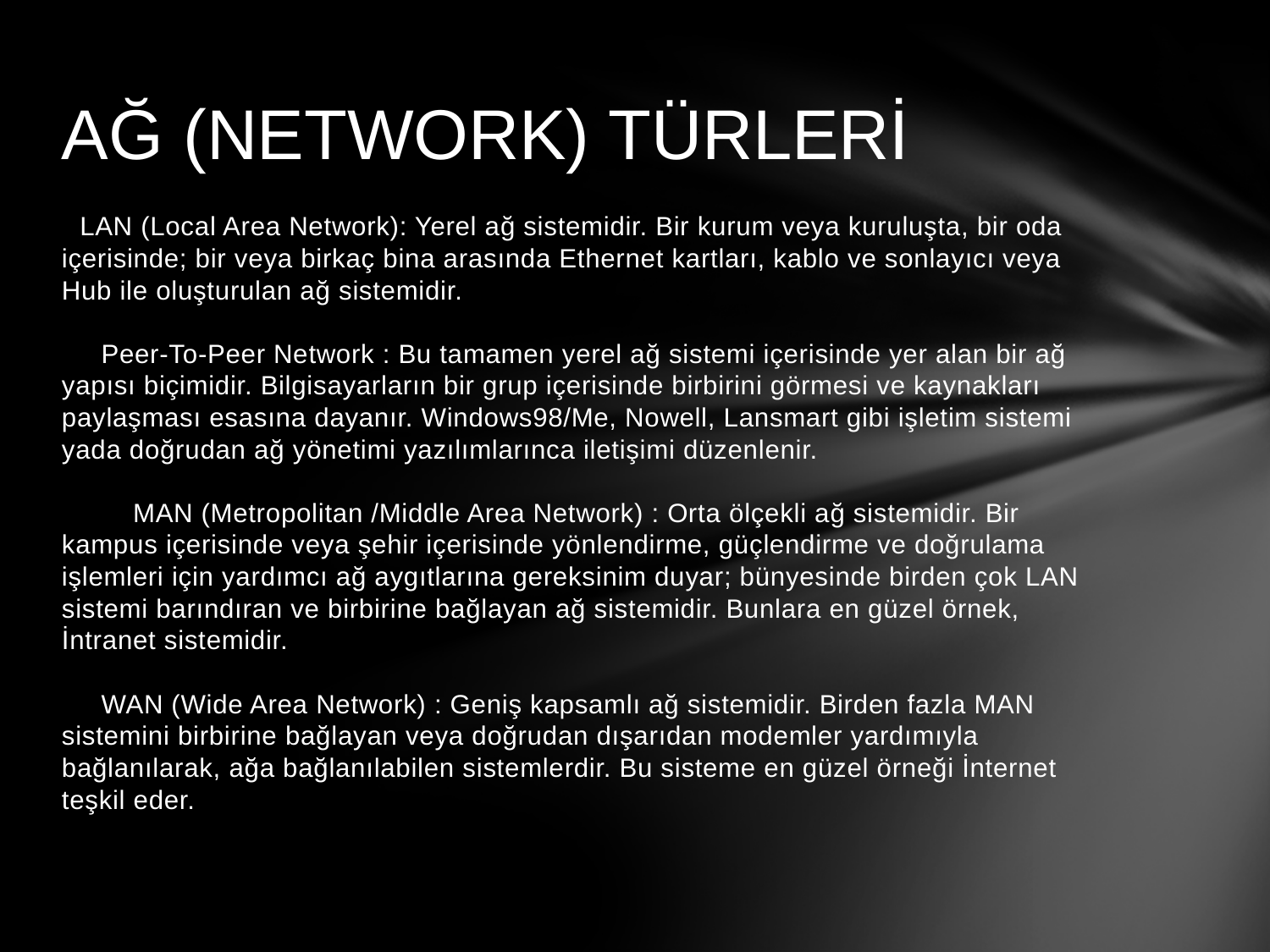

# AĞ (NETWORK) TÜRLERİ
    LAN (Local Area Network): Yerel ağ sistemidir. Bir kurum veya kuruluşta, bir oda içerisinde; bir veya birkaç bina arasında Ethernet kartları, kablo ve sonlayıcı veya Hub ile oluşturulan ağ sistemidir.
     Peer-To-Peer Network : Bu tamamen yerel ağ sistemi içerisinde yer alan bir ağ yapısı biçimidir. Bilgisayarların bir grup içerisinde birbirini görmesi ve kaynakları paylaşması esasına dayanır. Windows98/Me, Nowell, Lansmart gibi işletim sistemi yada doğrudan ağ yönetimi yazılımlarınca iletişimi düzenlenir.
         MAN (Metropolitan /Middle Area Network) : Orta ölçekli ağ sistemidir. Bir kampus içerisinde veya şehir içerisinde yönlendirme, güçlendirme ve doğrulama işlemleri için yardımcı ağ aygıtlarına gereksinim duyar; bünyesinde birden çok LAN sistemi barındıran ve birbirine bağlayan ağ sistemidir. Bunlara en güzel örnek, İntranet sistemidir.
     WAN (Wide Area Network) : Geniş kapsamlı ağ sistemidir. Birden fazla MAN sistemini birbirine bağlayan veya doğrudan dışarıdan modemler yardımıyla bağlanılarak, ağa bağlanılabilen sistemlerdir. Bu sisteme en güzel örneği İnternet teşkil eder.